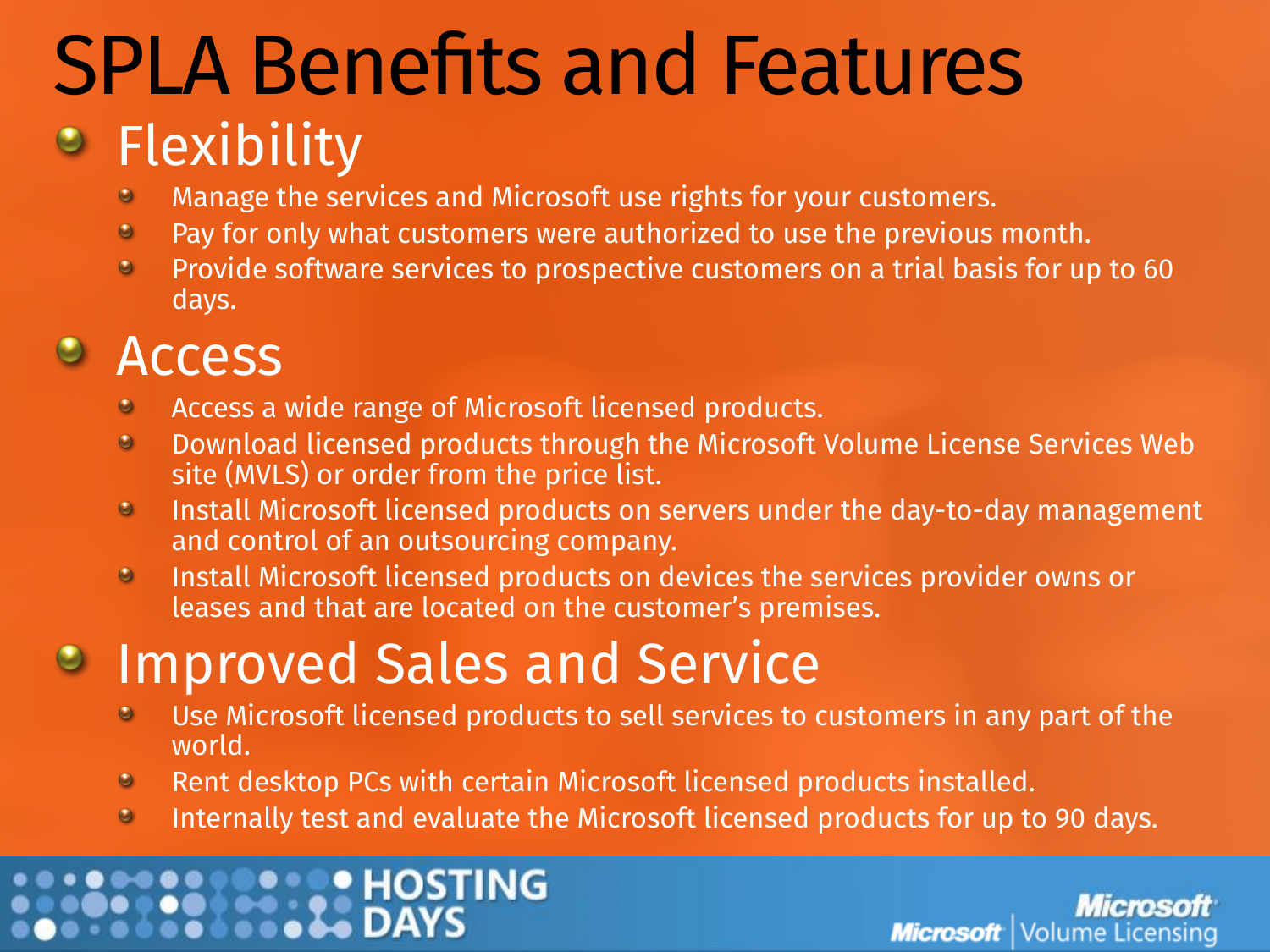

# SPLA Benefits and Features
Flexibility
Manage the services and Microsoft use rights for your customers.
Pay for only what customers were authorized to use the previous month.
Provide software services to prospective customers on a trial basis for up to 60 days.
Access
Access a wide range of Microsoft licensed products.
Download licensed products through the Microsoft Volume License Services Web site (MVLS) or order from the price list.
Install Microsoft licensed products on servers under the day-to-day management and control of an outsourcing company.
Install Microsoft licensed products on devices the services provider owns or leases and that are located on the customer’s premises.
Improved Sales and Service
Use Microsoft licensed products to sell services to customers in any part of the world.
Rent desktop PCs with certain Microsoft licensed products installed.
Internally test and evaluate the Microsoft licensed products for up to 90 days.